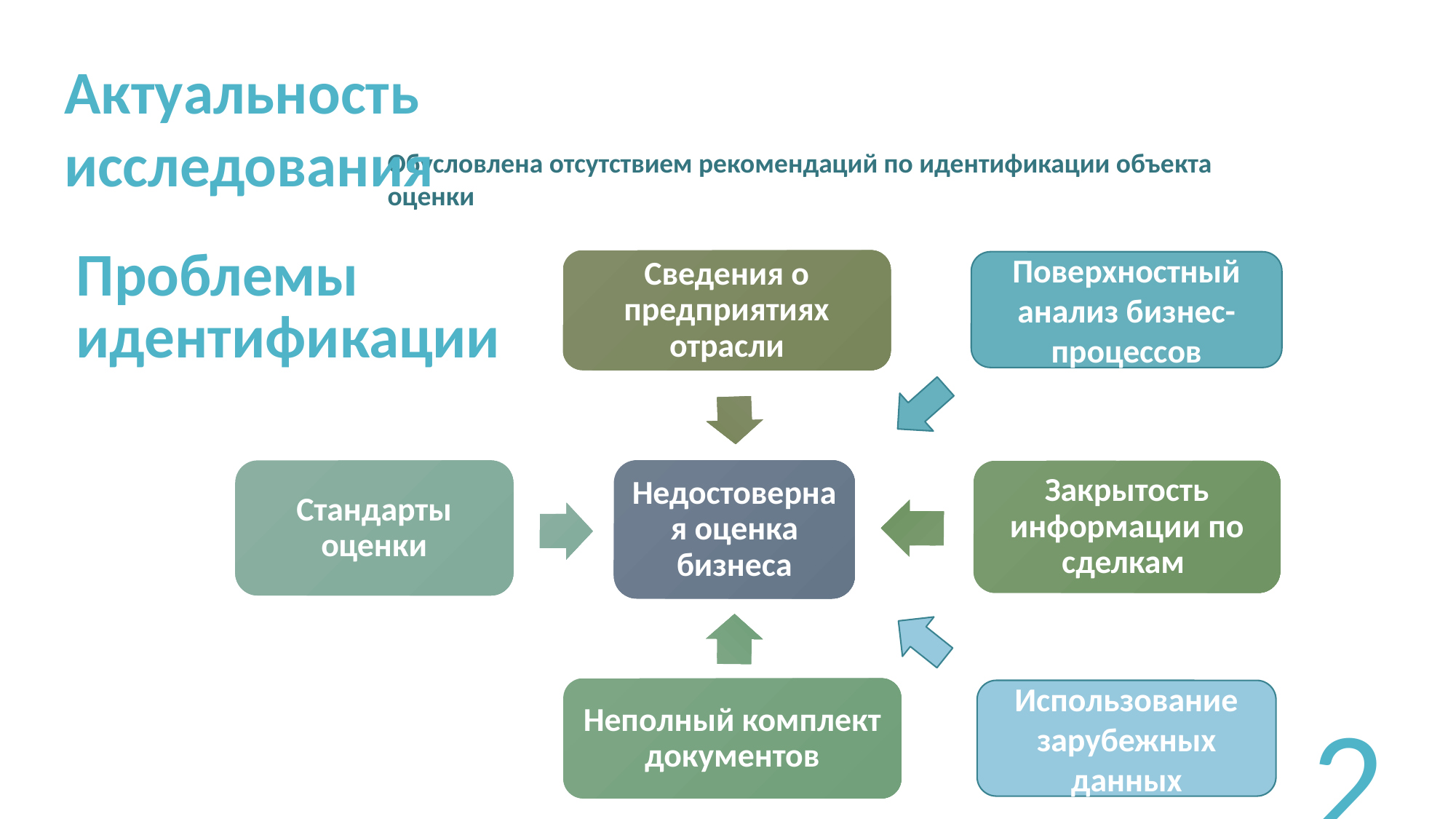

Актуальность исследования
Обусловлена отсутствием рекомендаций по идентификации объекта оценки

Сведения о предприятиях отрасли

Недостоверная оценка бизнеса
Стандарты оценки
Закрытость информации по сделкам

Неполный комплект документов
Поверхностный анализ бизнес-процессов
# Проблемы идентификации

Использование зарубежных данных
2